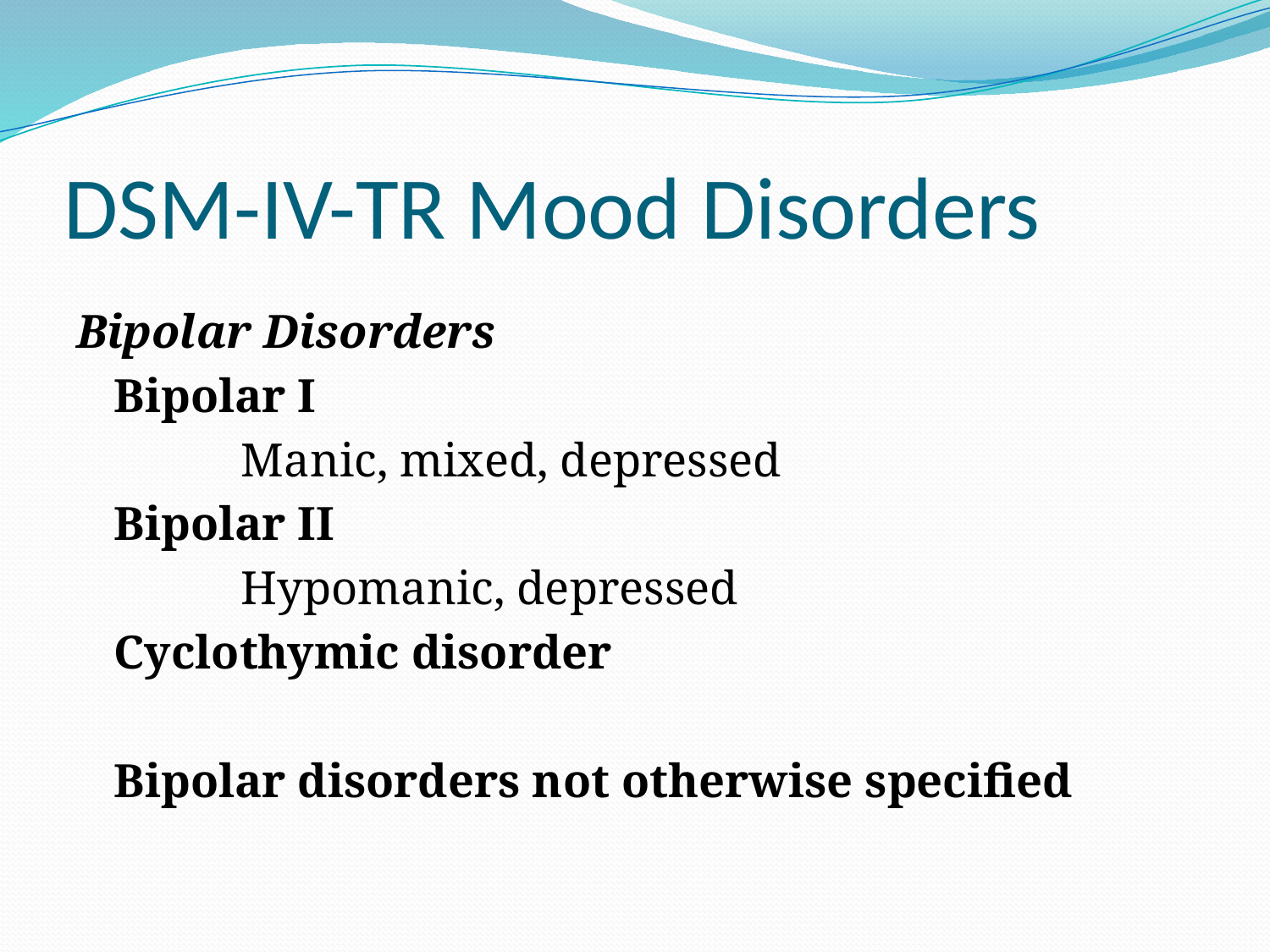

# DSM-IV-TR Mood Disorders
Bipolar Disorders
	Bipolar I
		Manic, mixed, depressed
	Bipolar II
		Hypomanic, depressed
	Cyclothymic disorder

	Bipolar disorders not otherwise specified